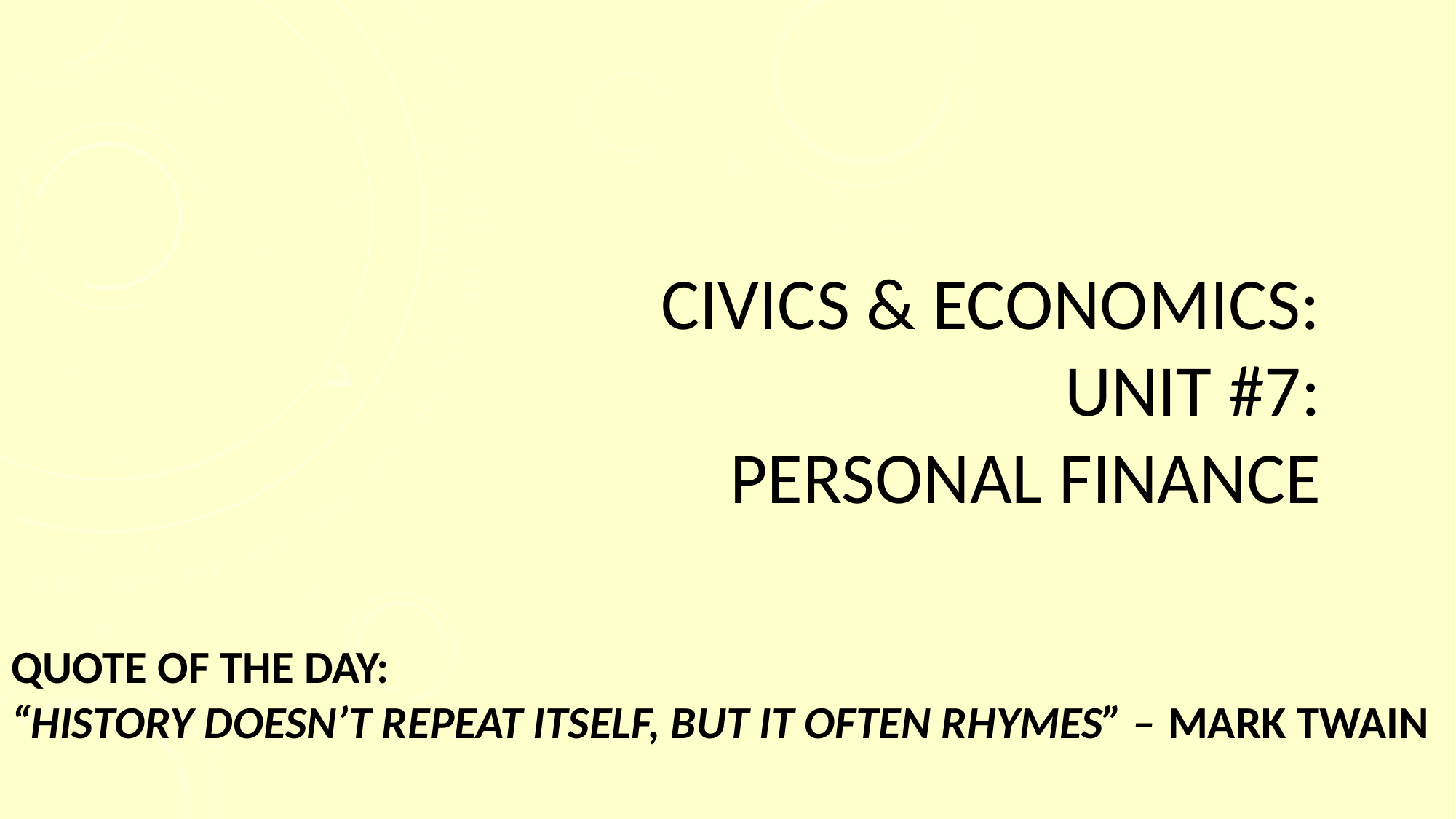

# CIVICS & ECONOMICS: UNIT #7: Personal finance
Quote of the day:
“HISTORY DOESN’T REPEAT ITSELF, BUT IT OFTEN RHYMES” – MARK TWAIN